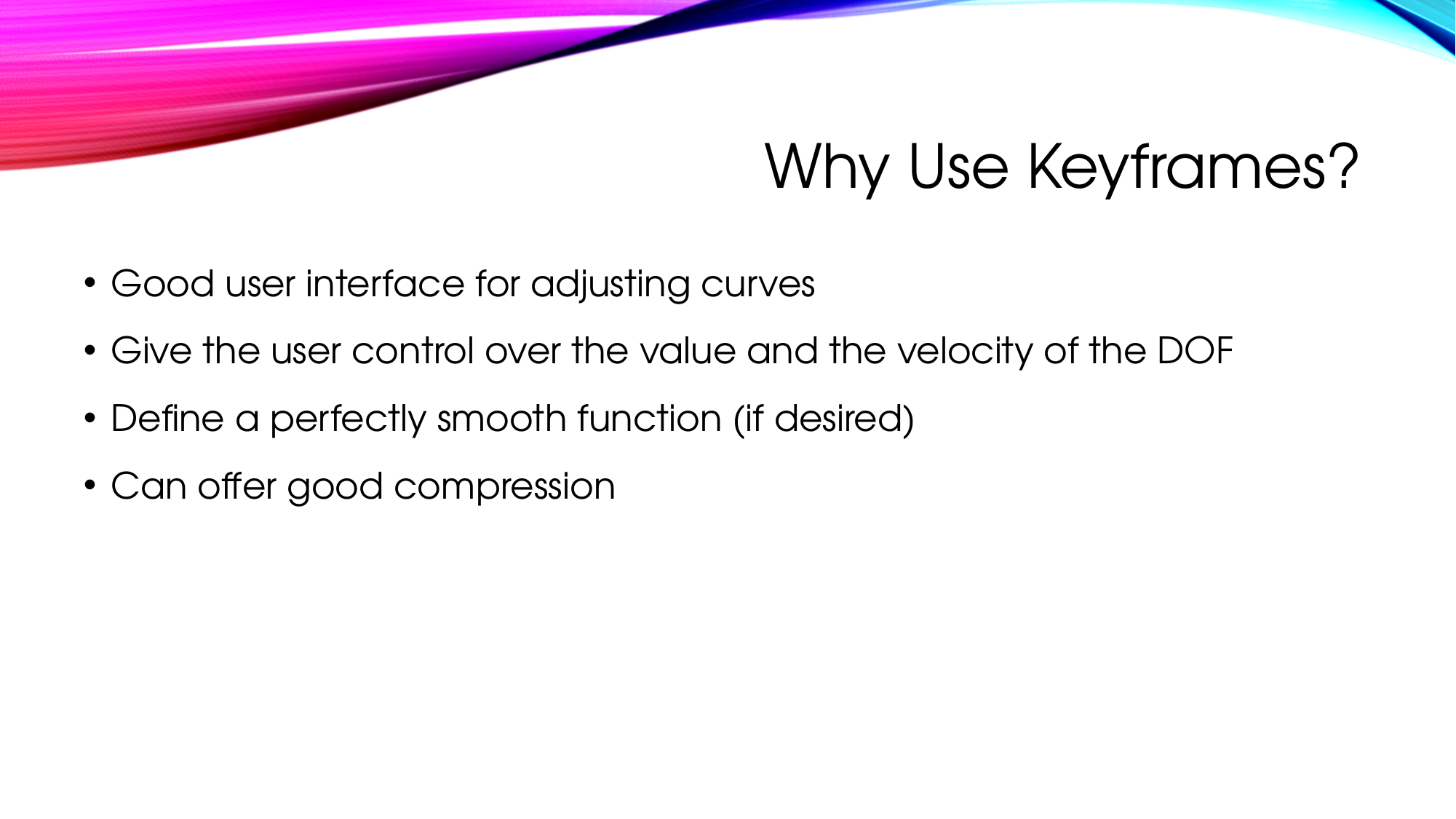

# Why Use Keyframes?
Good user interface for adjusting curves
Give the user control over the value and the velocity of the DOF
Define a perfectly smooth function (if desired)
Can offer good compression